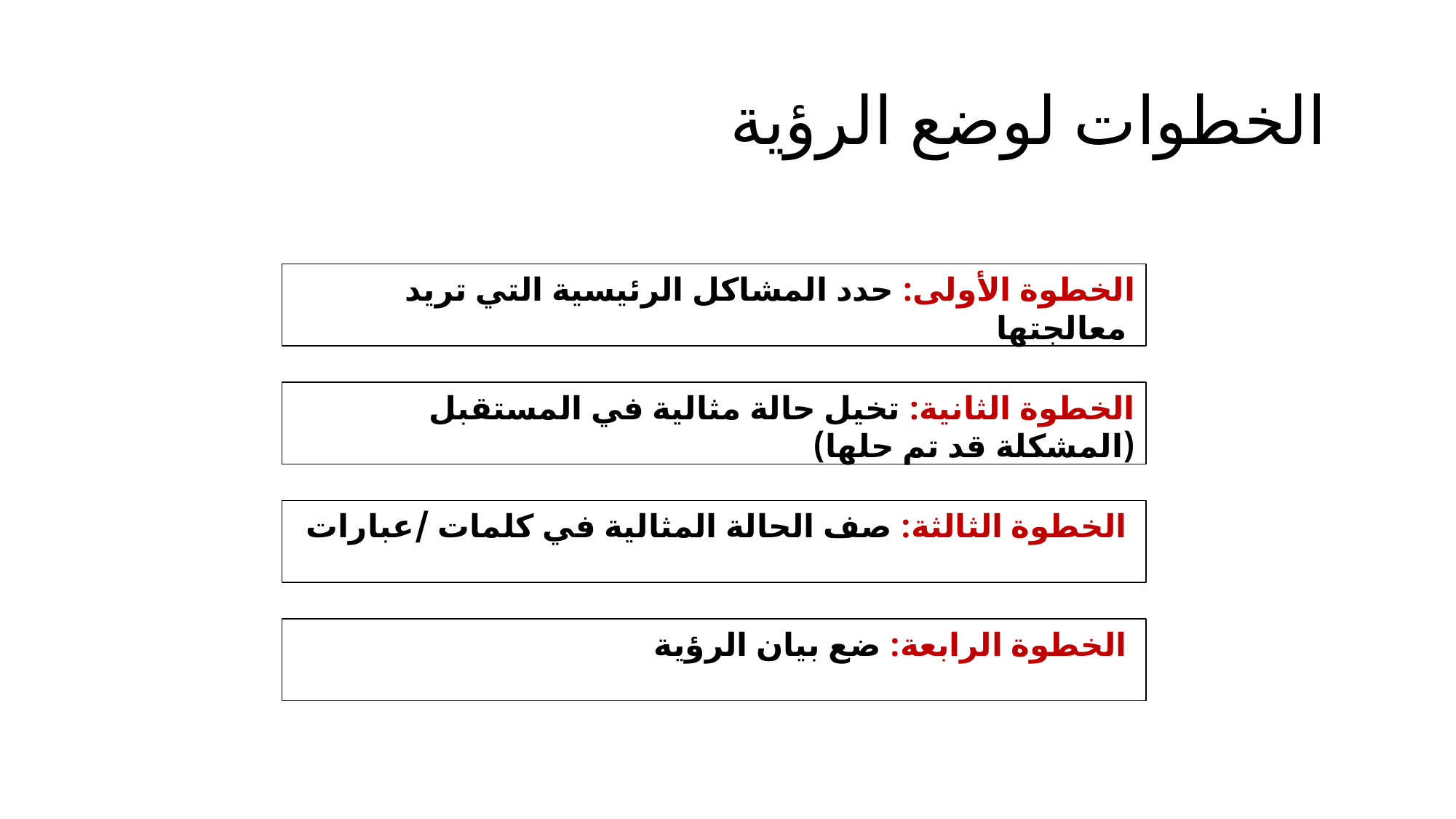

# الخطوات لوضع الرؤية
الخطوة الأولى: حدد المشاكل الرئيسية التي تريد معالجتها
الخطوة الثانية: تخيل حالة مثالية في المستقبل (المشكلة قد تم حلها)
الخطوة الثالثة: صف الحالة المثالية في كلمات /عبارات
الخطوة الرابعة: ضع بيان الرؤية